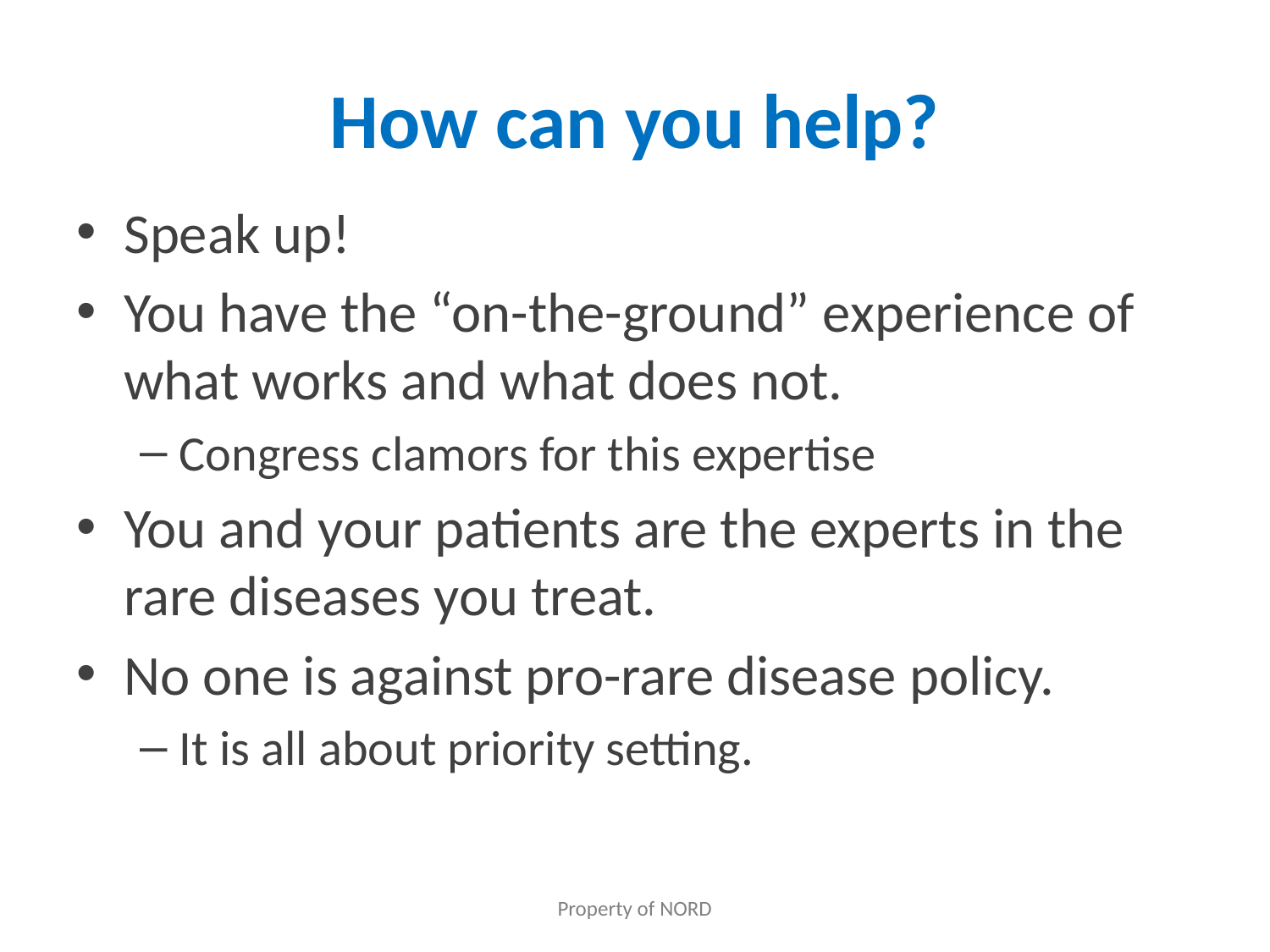

# How can you help?
Speak up!
You have the “on-the-ground” experience of what works and what does not.
Congress clamors for this expertise
You and your patients are the experts in the rare diseases you treat.
No one is against pro-rare disease policy.
It is all about priority setting.

Property of NORD